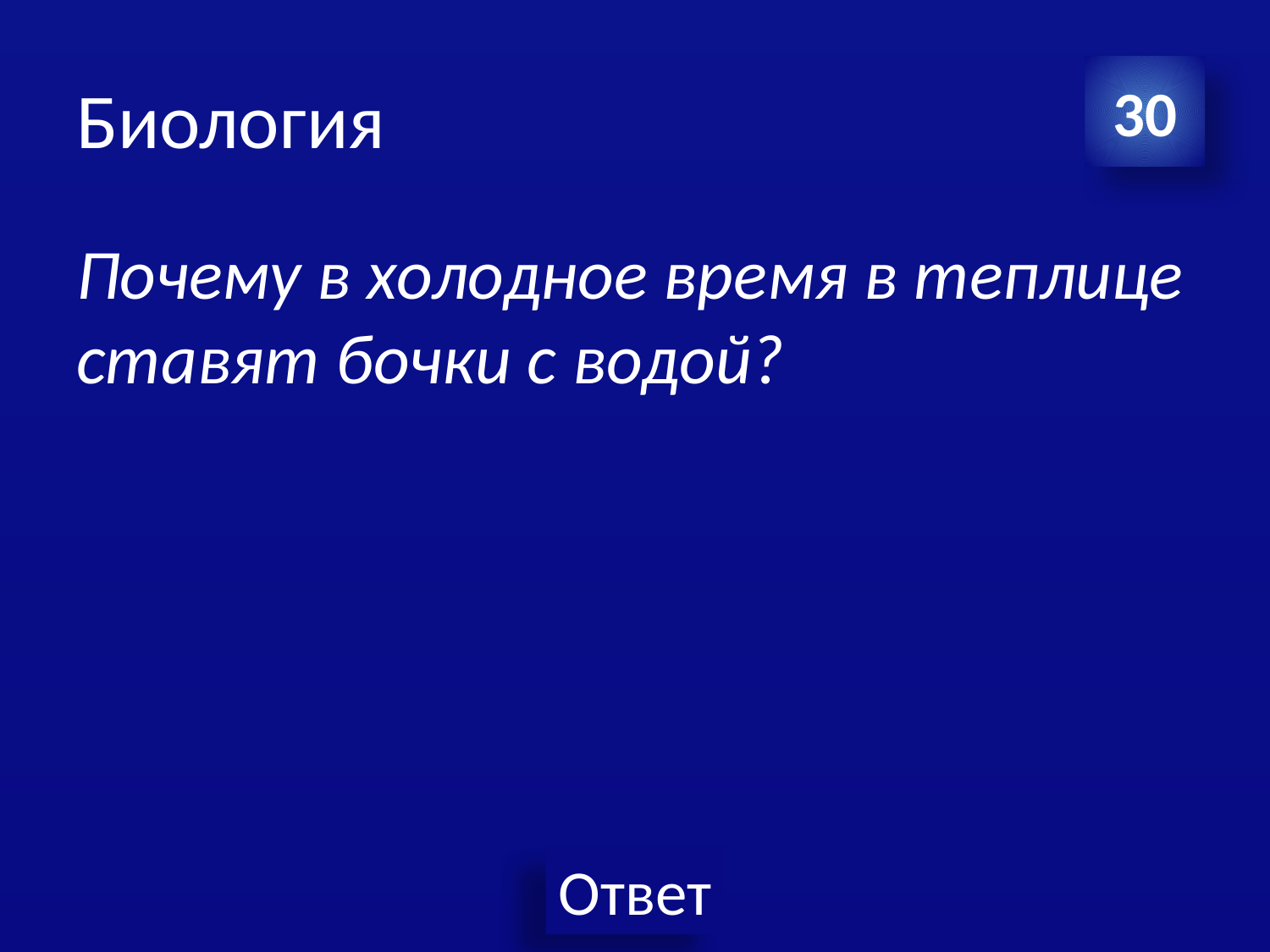

# Биология
30
Почему в холодное время в теплице ставят бочки с водой?